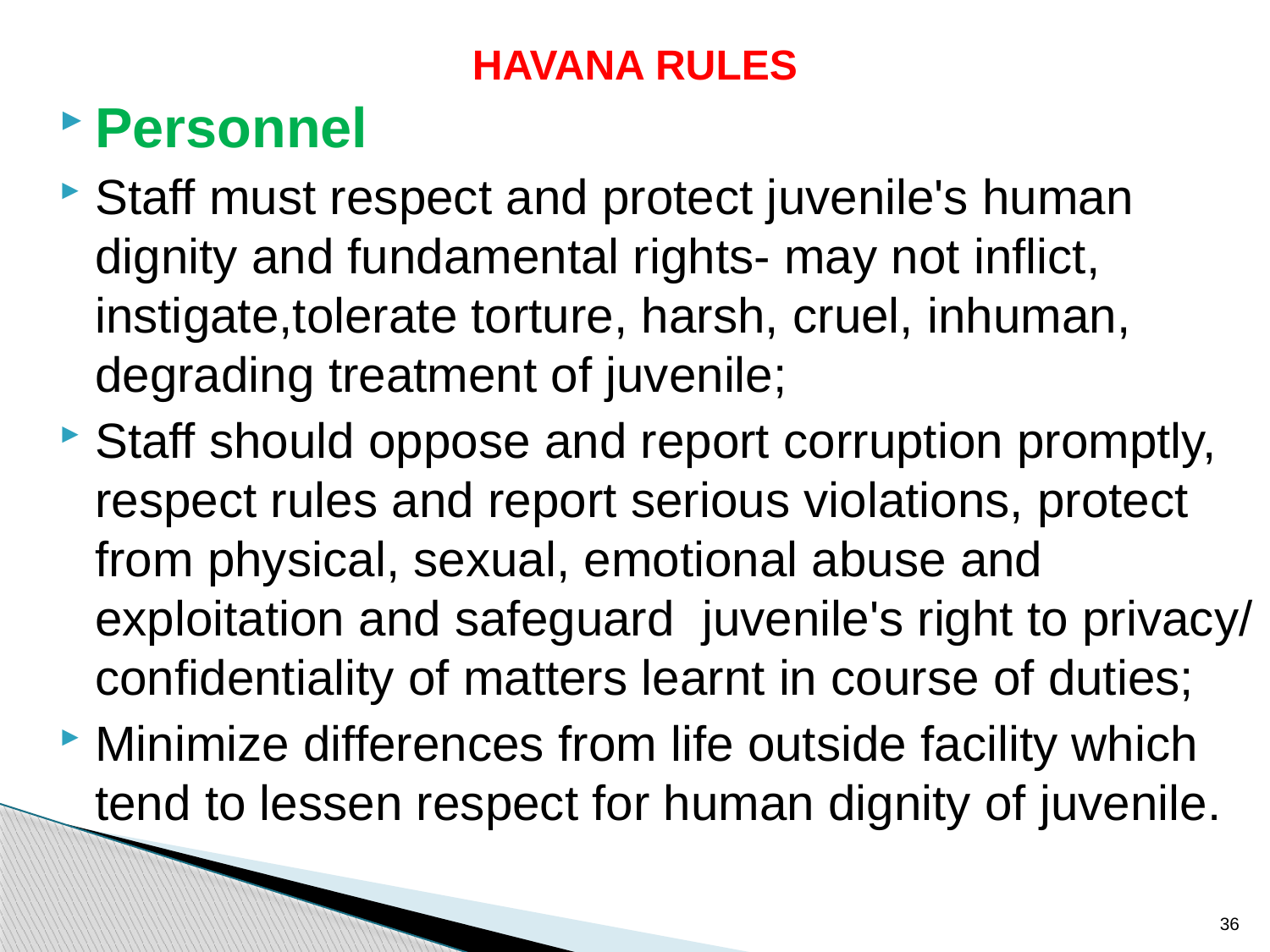

# HAVANA RULES
Personnel
Staff must respect and protect juvenile's human dignity and fundamental rights- may not inflict, instigate,tolerate torture, harsh, cruel, inhuman, degrading treatment of juvenile;
Staff should oppose and report corruption promptly, respect rules and report serious violations, protect  from physical, sexual, emotional abuse and exploitation and safeguard  juvenile's right to privacy/ confidentiality of matters learnt in course of duties;
Minimize differences from life outside facility which tend to lessen respect for human dignity of juvenile.

36